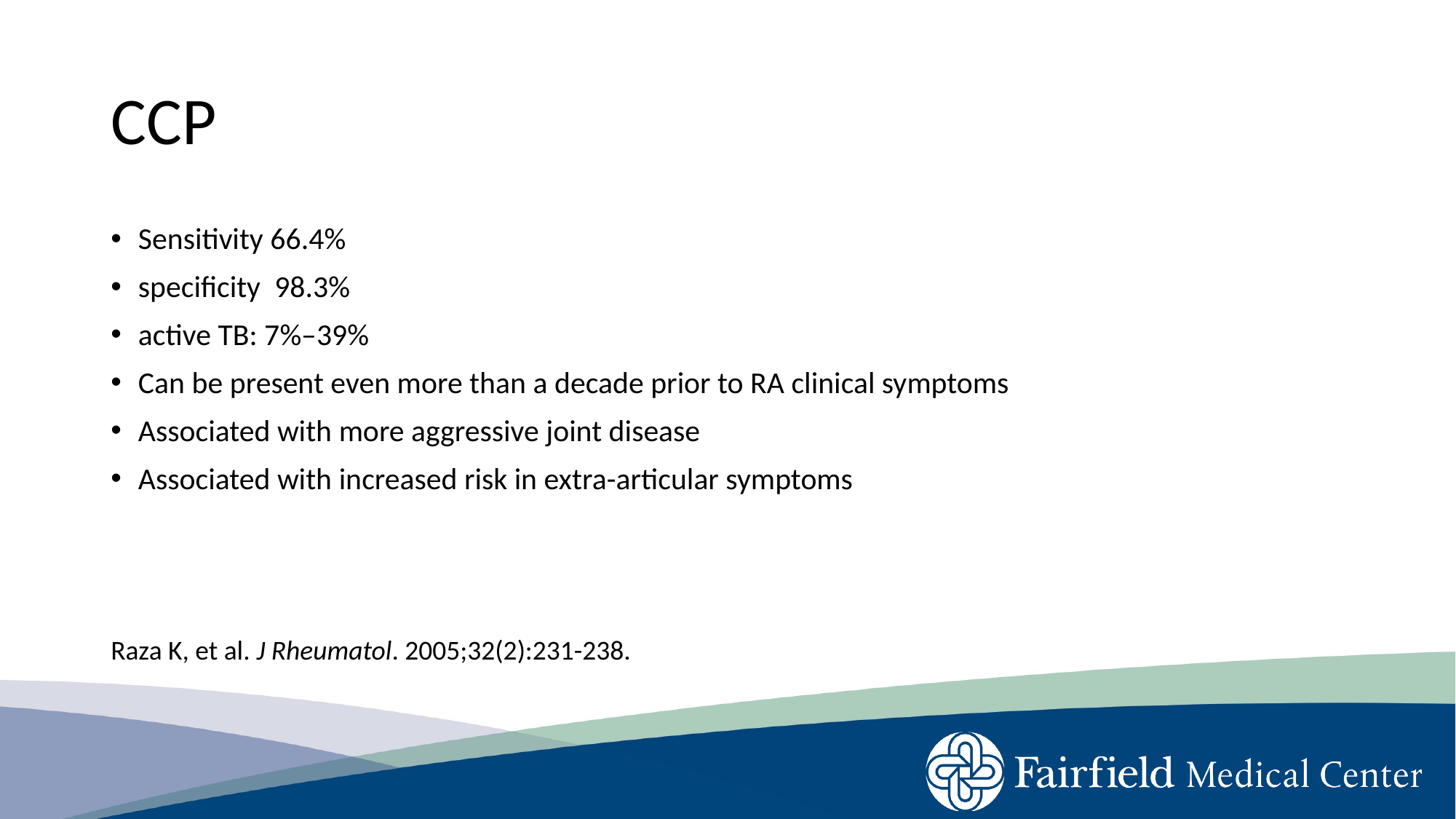

# CCP
Sensitivity 66.4%
specificity  98.3%
active TB: 7%–39%
Can be present even more than a decade prior to RA clinical symptoms
Associated with more aggressive joint disease
Associated with increased risk in extra-articular symptoms

Raza K, et al. J Rheumatol. 2005;32(2):231-238.